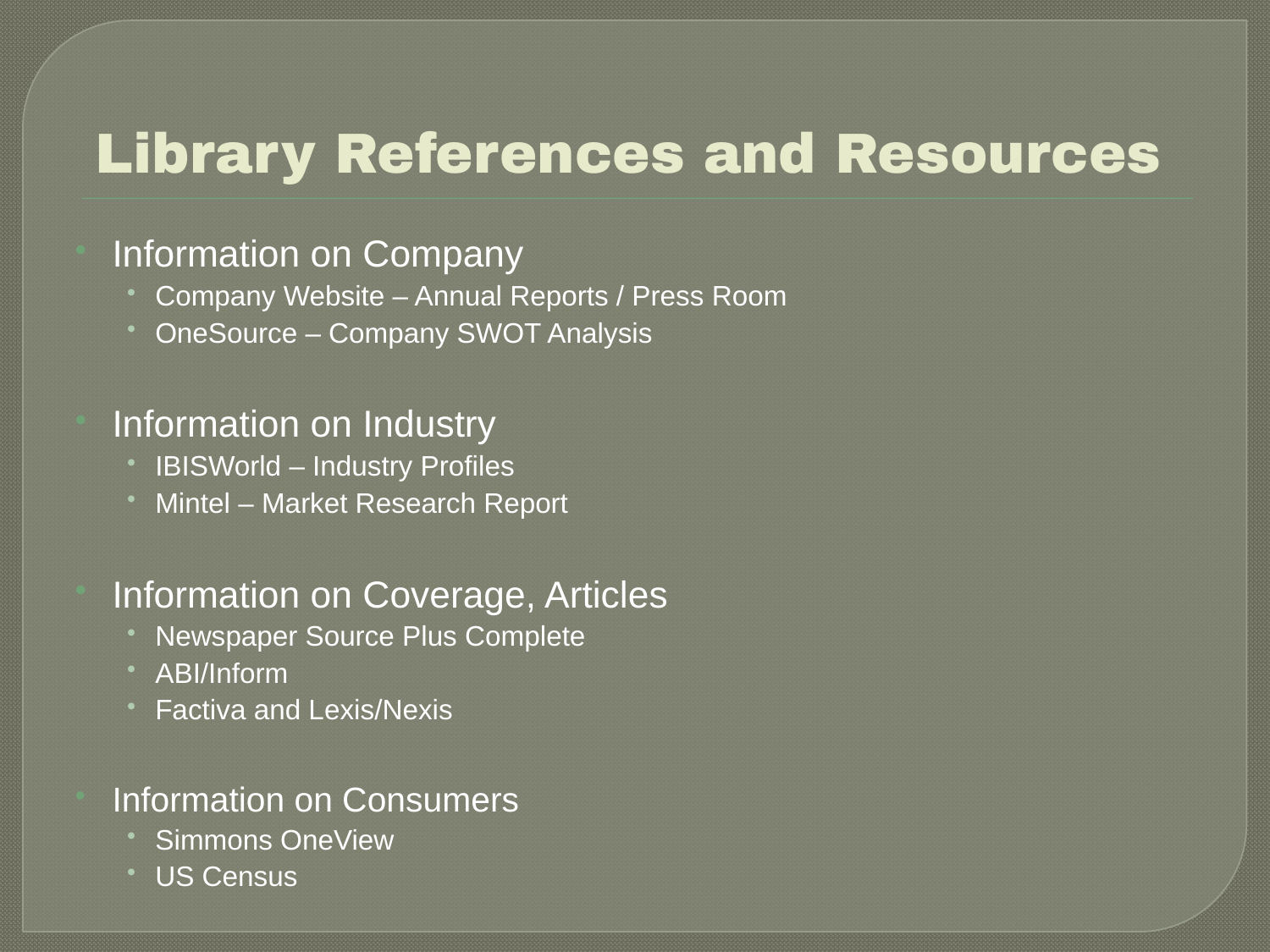

# Library References and Resources
Information on Company
Company Website – Annual Reports / Press Room
OneSource – Company SWOT Analysis

Information on Industry
IBISWorld – Industry Profiles
Mintel – Market Research Report

Information on Coverage, Articles
Newspaper Source Plus Complete
ABI/Inform
Factiva and Lexis/Nexis

Information on Consumers
Simmons OneView
US Census